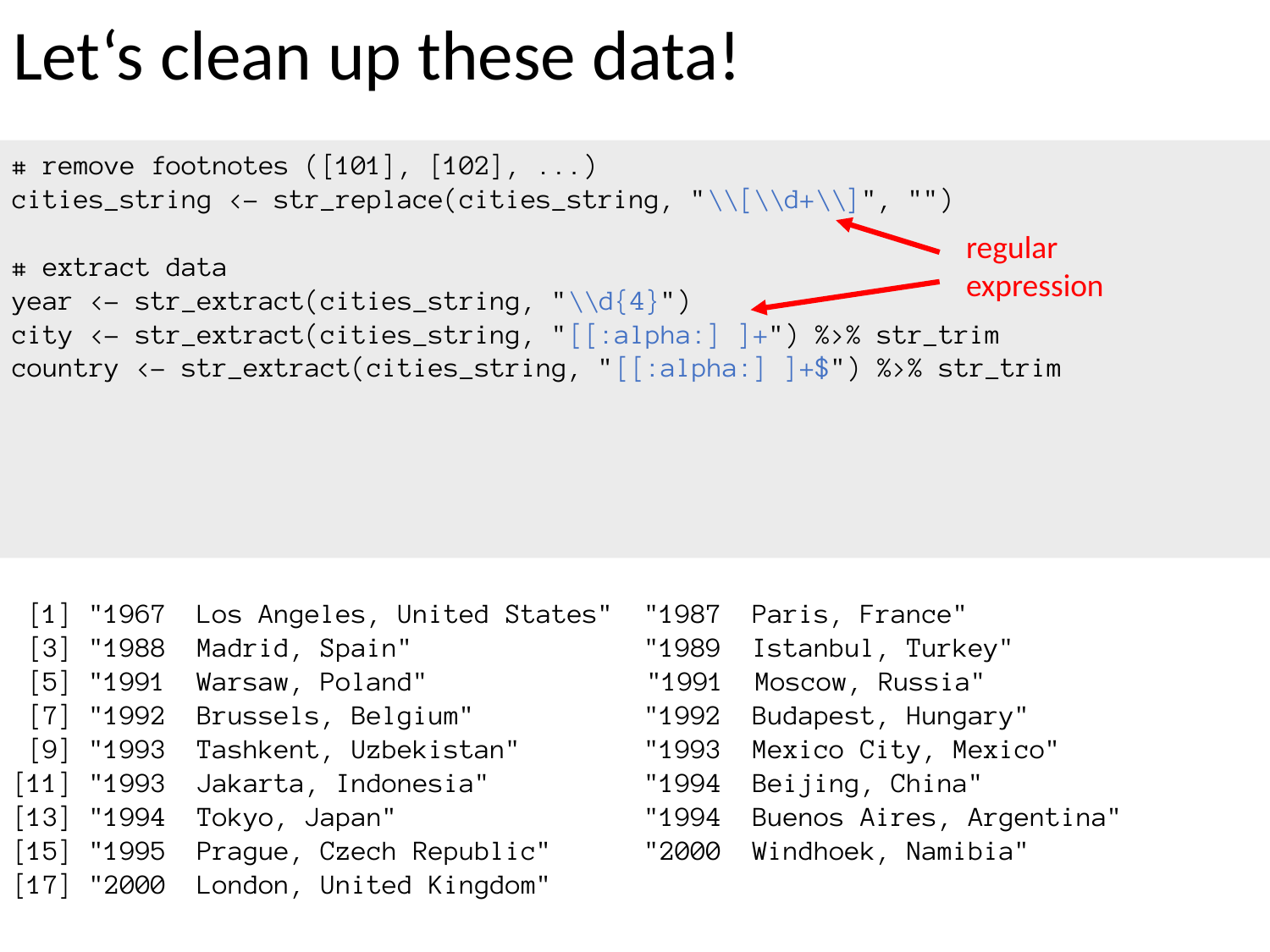

# Let‘s clean up these data!
# remove footnotes ([101], [102], ...)
cities_string <- str_replace(cities_string, "\\[\\d+\\]", "")

# extract data
year <- str_extract(cities_string, "\\d{4}")
city <- str_extract(cities_string, "[[:alpha:] ]+") %>% str_trim
country <- str_extract(cities_string, "[[:alpha:] ]+$") %>% str_trim

regular expression
 [1] "1967  Los Angeles, United States"  "1987  Paris, France"
 [3] "1988  Madrid, Spain"               "1989  Istanbul, Turkey"
 [5] "1991  Warsaw, Poland"        	"1991  Moscow, Russia"
 [7] "1992  Brussels, Belgium"           "1992  Budapest, Hungary"
 [9] "1993  Tashkent, Uzbekistan"        "1993  Mexico City, Mexico"
[11] "1993  Jakarta, Indonesia"          "1994  Beijing, China"
[13] "1994  Tokyo, Japan"                "1994  Buenos Aires, Argentina"
[15] "1995  Prague, Czech Republic"      "2000  Windhoek, Namibia"
[17] "2000  London, United Kingdom"